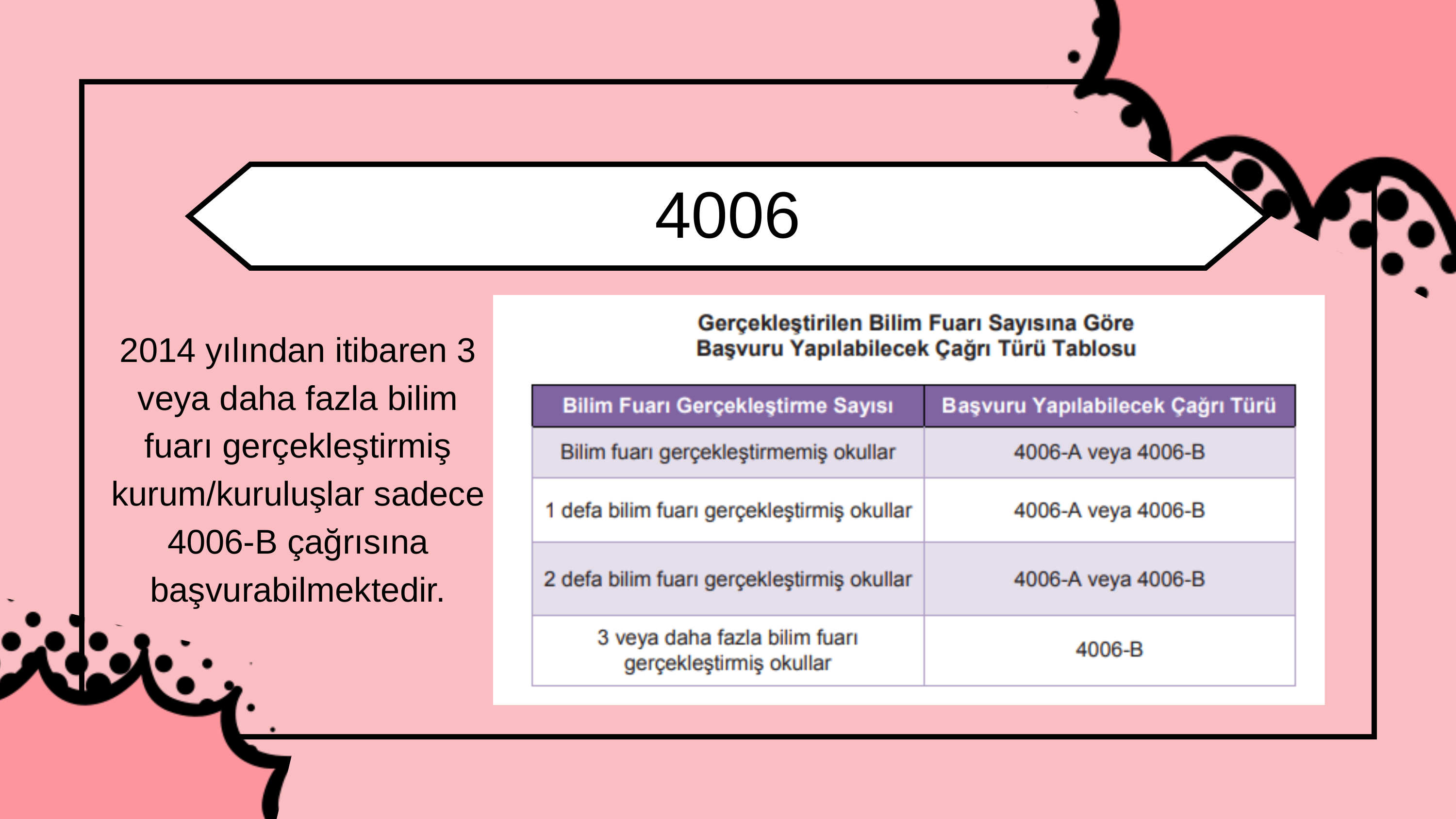

4006

2014 yılından itibaren 3 veya daha fazla bilim fuarı gerçekleştirmiş
kurum/kuruluşlar sadece 4006-B çağrısına başvurabilmektedir.